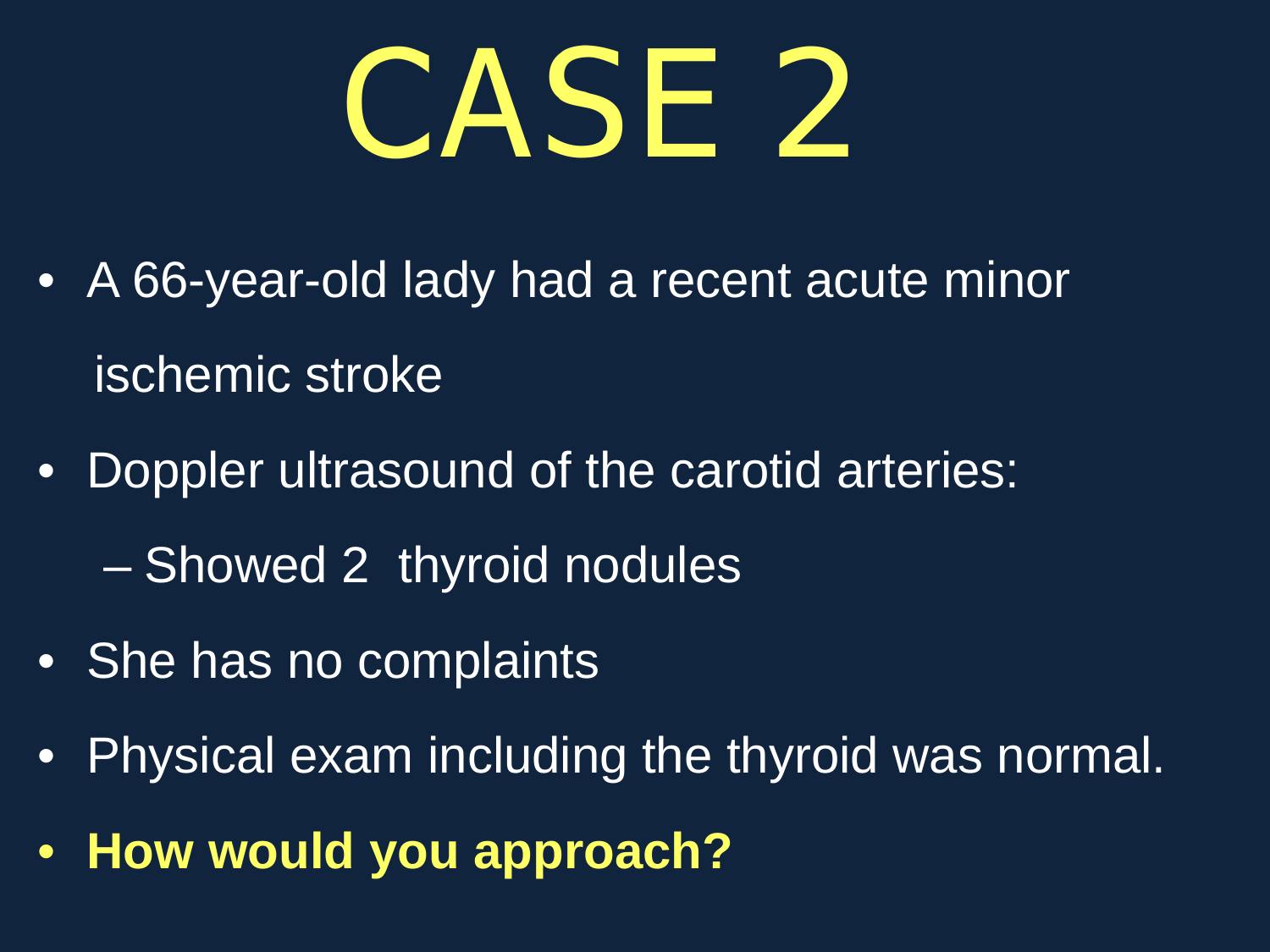

# CASE 2
A 66-year-old lady had a recent acute minor
    ischemic stroke
Doppler ultrasound of the carotid arteries:
Showed 2  thyroid nodules
She has no complaints
Physical exam including the thyroid was normal.
How would you approach?